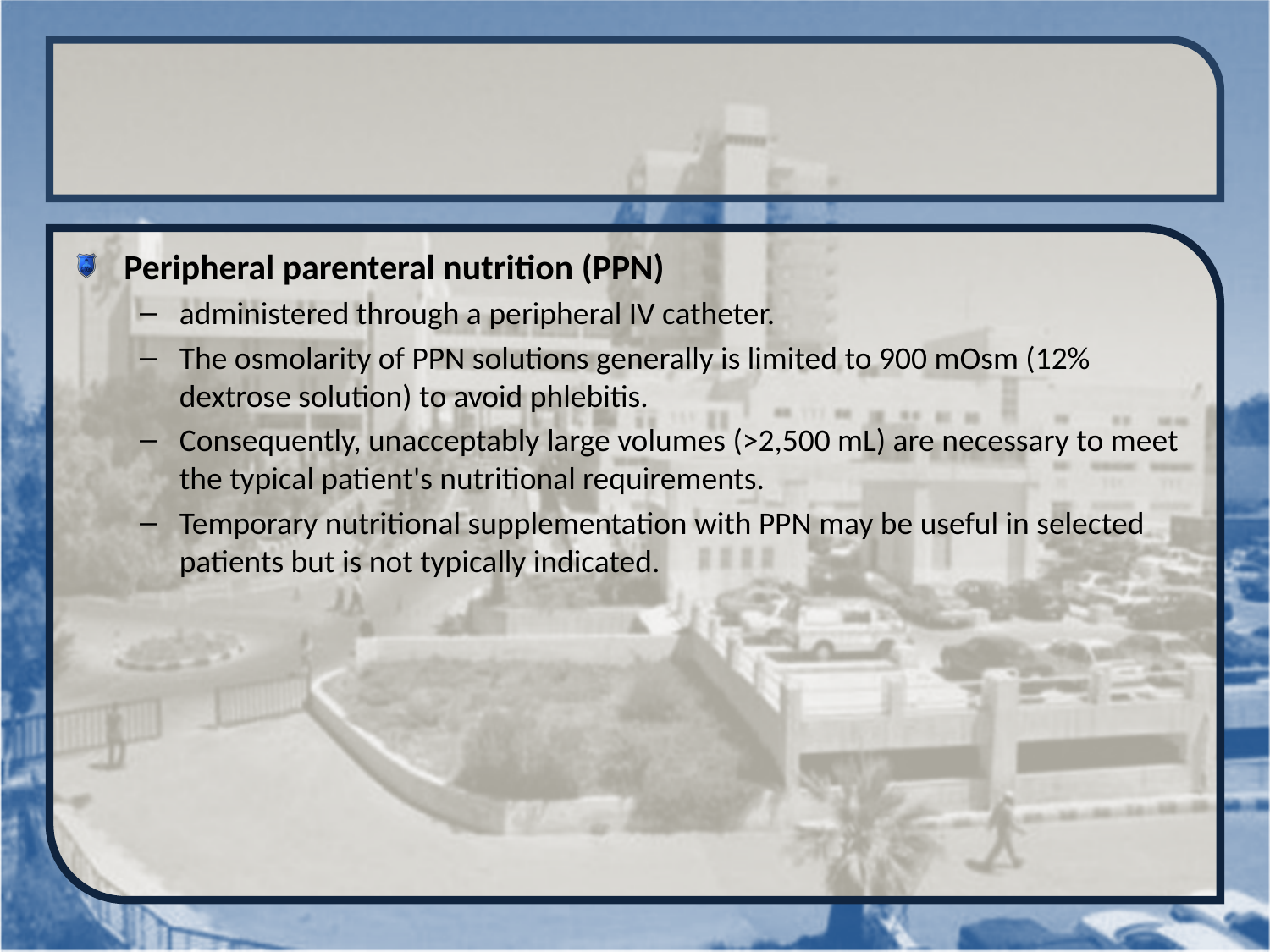

#
Peripheral parenteral nutrition (PPN)
administered through a peripheral IV catheter.
The osmolarity of PPN solutions generally is limited to 900 mOsm (12% dextrose solution) to avoid phlebitis.
Consequently, unacceptably large volumes (>2,500 mL) are necessary to meet the typical patient's nutritional requirements.
Temporary nutritional supplementation with PPN may be useful in selected patients but is not typically indicated.